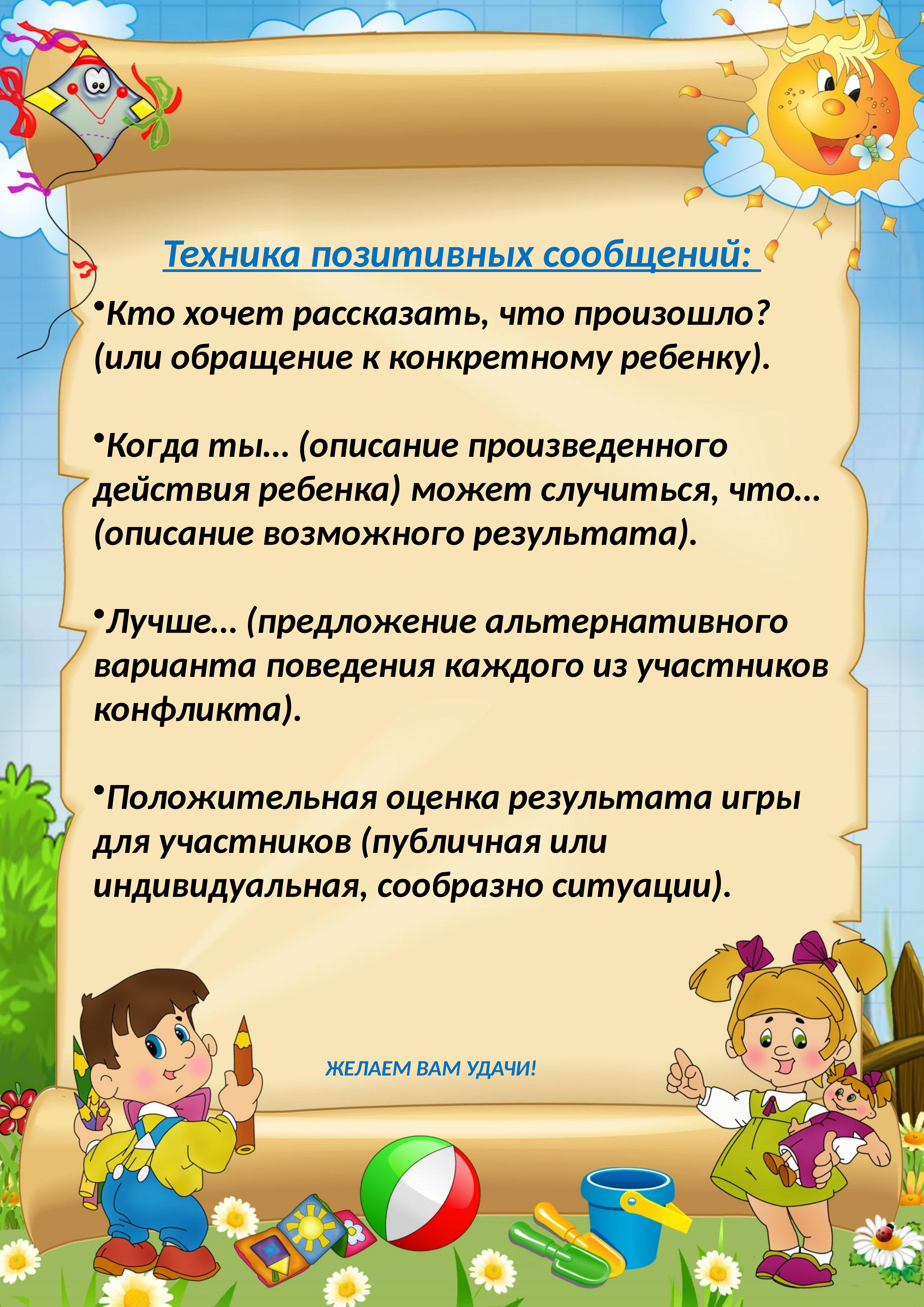

Техника позитивных сообщений:

Кто хочет рассказать, что произошло? (или обращение к конкретному ребенку).​

Когда ты… (описание произведенного действия ребенка) может случиться, что… (описание возможного результата).​

Лучше… (предложение альтернативного варианта поведения каждого из участников конфликта).​

Положительная оценка результата игры для участников (публичная или индивидуальная, сообразно ситуации).​
ЖЕЛАЕМ ВАМ УДАЧИ!